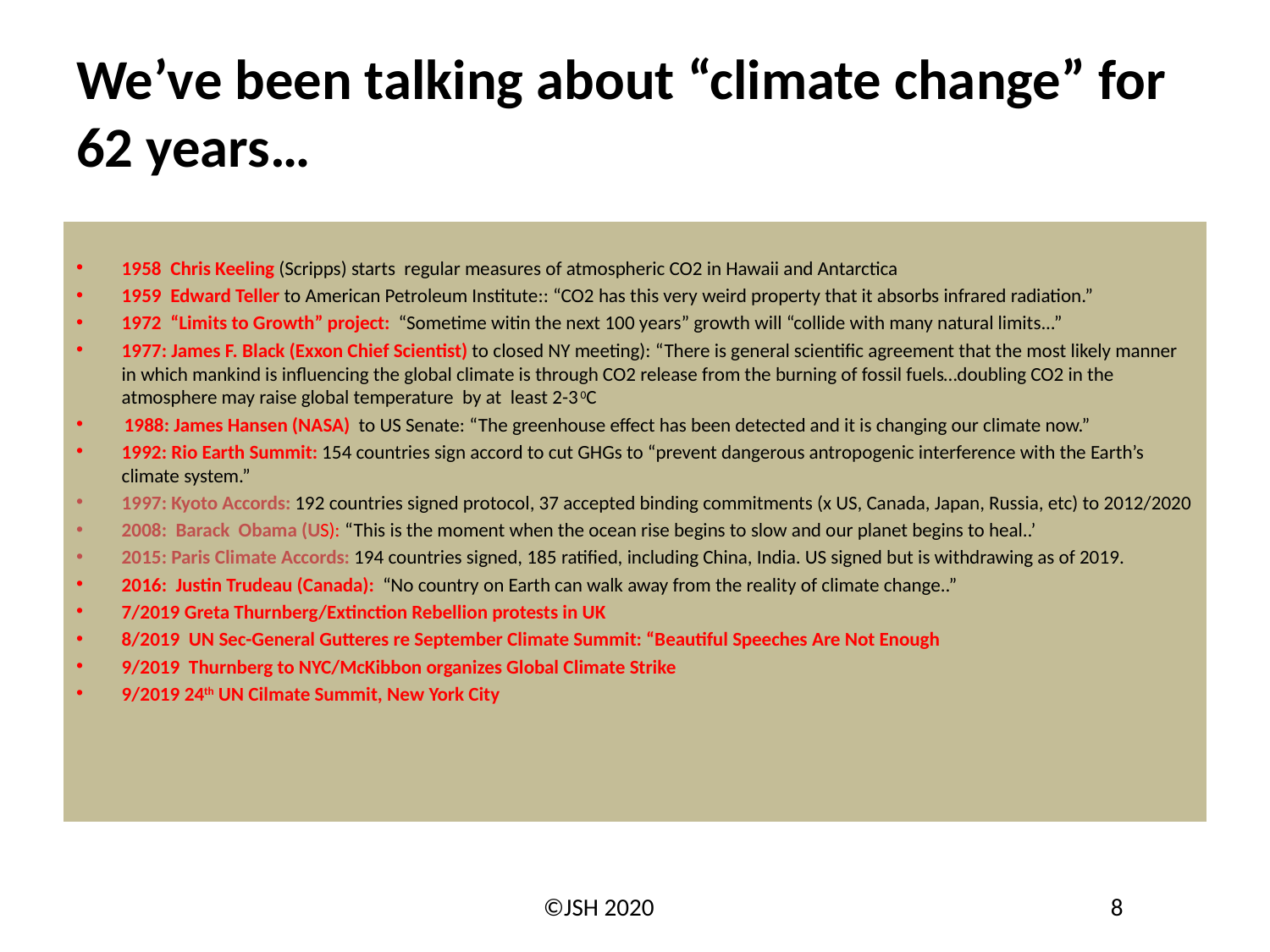

# We’ve been talking about “climate change” for 62 years…

1958  Chris Keeling (Scripps) starts  regular measures of atmospheric CO2 in Hawaii and Antarctica
1959  Edward Teller to American Petroleum Institute:: “CO2 has this very weird property that it absorbs infrared radiation.”
1972  “Limits to Growth” project:  “Sometime witin the next 100 years” growth will “collide with many natural limits...”
1977: James F. Black (Exxon Chief Scientist) to closed NY meeting): “There is general scientific agreement that the most likely manner in which mankind is influencing the global climate is through CO2 release from the burning of fossil fuels…doubling CO2 in the atmosphere may raise global temperature  by at  least 2-3 0C
 1988: James Hansen (NASA)  to US Senate: “The greenhouse effect has been detected and it is changing our climate now.”
1992: Rio Earth Summit: 154 countries sign accord to cut GHGs to “prevent dangerous antropogenic interference with the Earth’s climate system.”
1997: Kyoto Accords: 192 countries signed protocol, 37 accepted binding commitments (x US, Canada, Japan, Russia, etc) to 2012/2020
2008:  Barack  Obama (US): “This is the moment when the ocean rise begins to slow and our planet begins to heal..’
2015: Paris Climate Accords: 194 countries signed, 185 ratified, including China, India. US signed but is withdrawing as of 2019.
2016:  Justin Trudeau (Canada):  “No country on Earth can walk away from the reality of climate change..”
7/2019 Greta Thurnberg/Extinction Rebellion protests in UK
8/2019  UN Sec-General Gutteres re September Climate Summit: “Beautiful Speeches Are Not Enough
9/2019  Thurnberg to NYC/McKibbon organizes Global Climate Strike
9/2019 24th UN Cilmate Summit, New York City

©JSH 2020
8